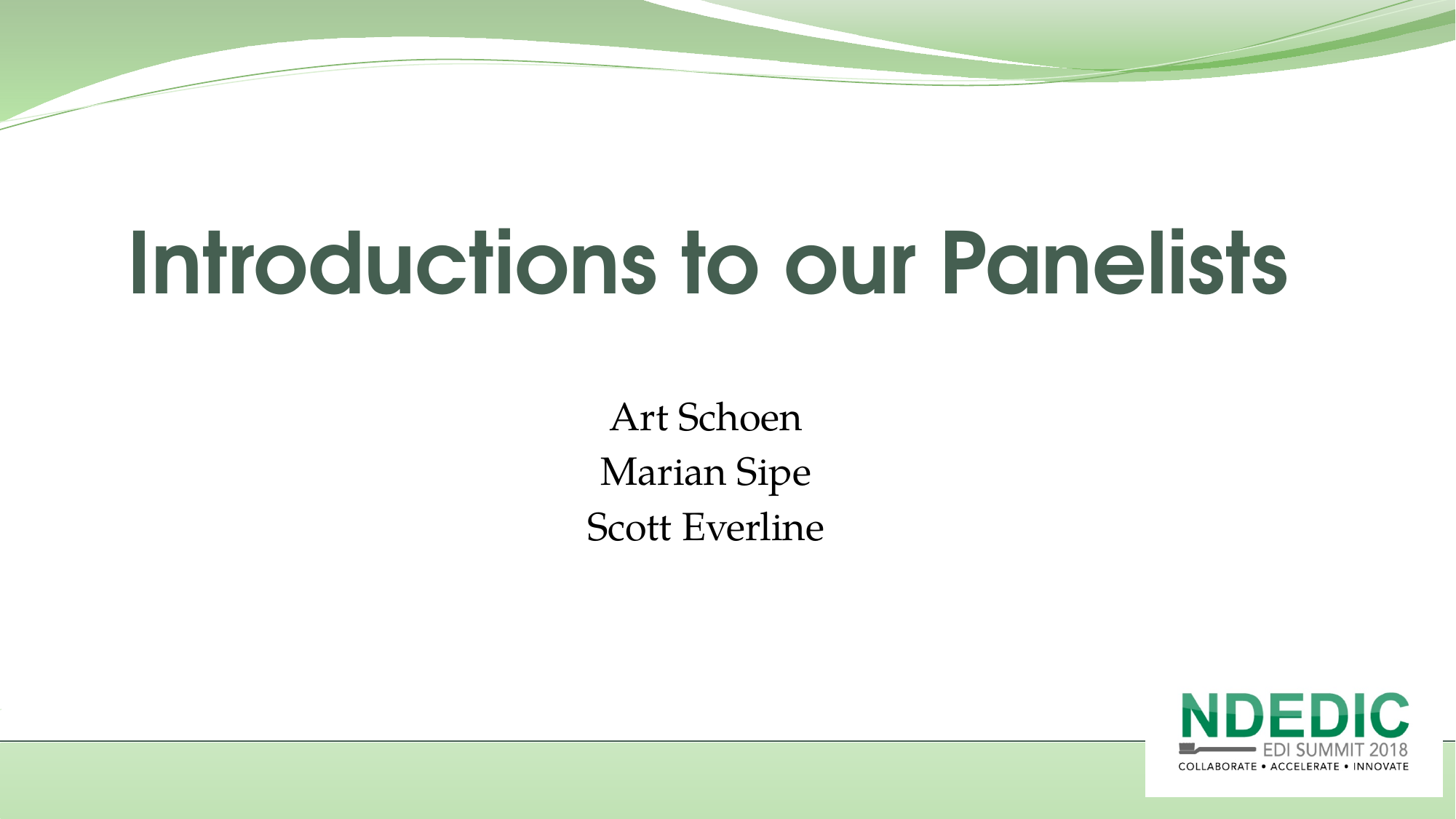

# Introductions to our Panelists
Art Schoen
Marian Sipe
Scott Everline